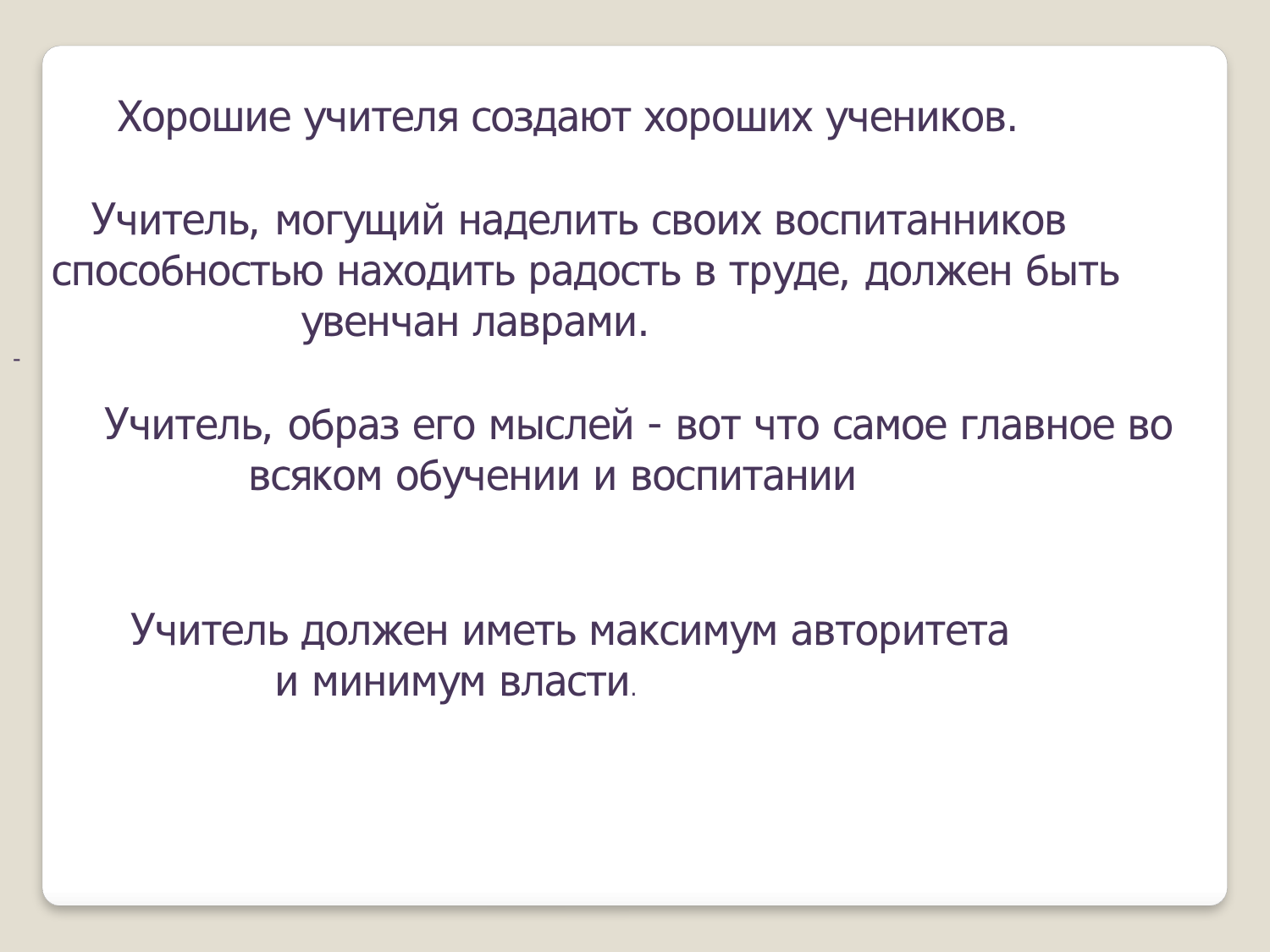

Хорошие учителя создают хороших учеников.

      Учитель, могущий наделить своих воспитанников
   способностью находить радость в труде, должен быть
                      увенчан лаврами.
-

       Учитель, образ его мыслей - вот что самое главное во
                  всяком обучении и воспитании

         Учитель должен иметь максимум авторитета
                    и минимум власти.